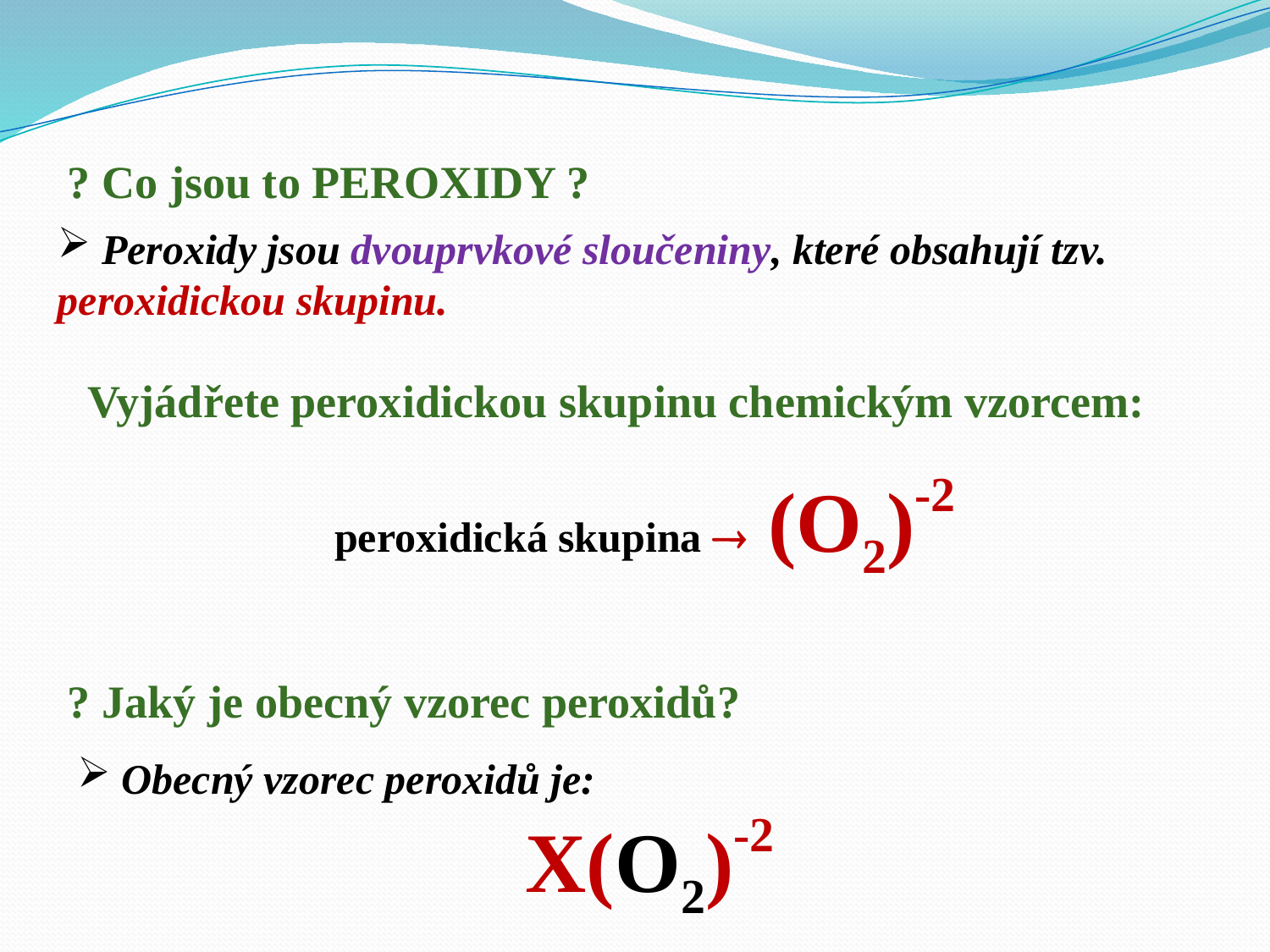

? Co jsou to PEROXIDY ?
 Peroxidy jsou dvouprvkové sloučeniny, které obsahují tzv. peroxidickou skupinu.
Vyjádřete peroxidickou skupinu chemickým vzorcem:
peroxidická skupina →  (O2)-2
? Jaký je obecný vzorec peroxidů?
 Obecný vzorec peroxidů je:
X(O2)-2